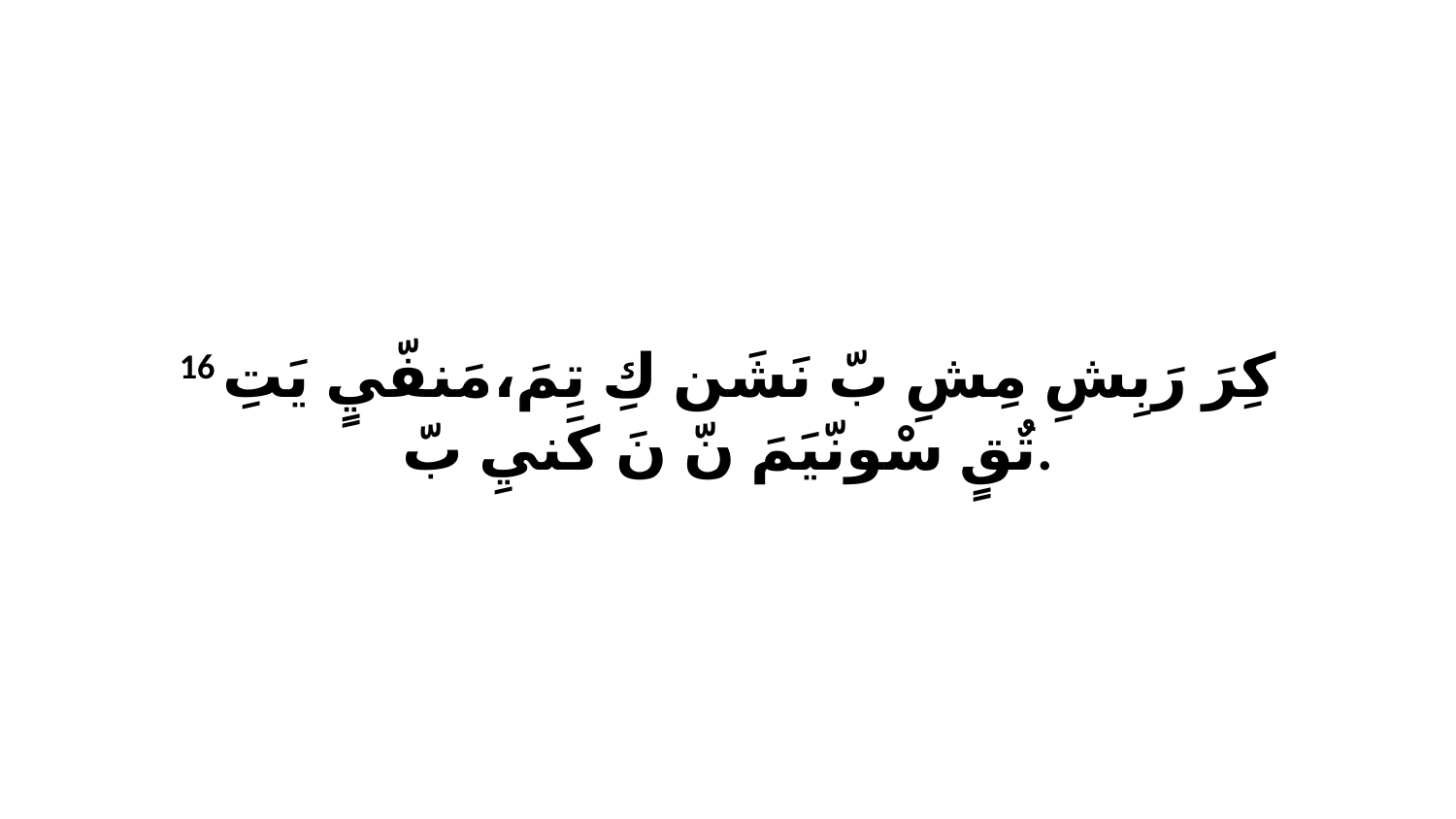

16 كِرَ رَبِشِ مِشِ بّ نَشَن كِ تِمَ،مَنفّيٍ يَتِ تٌقٍ سْونّيَمَ نّ نَ كَنيِ بّ.